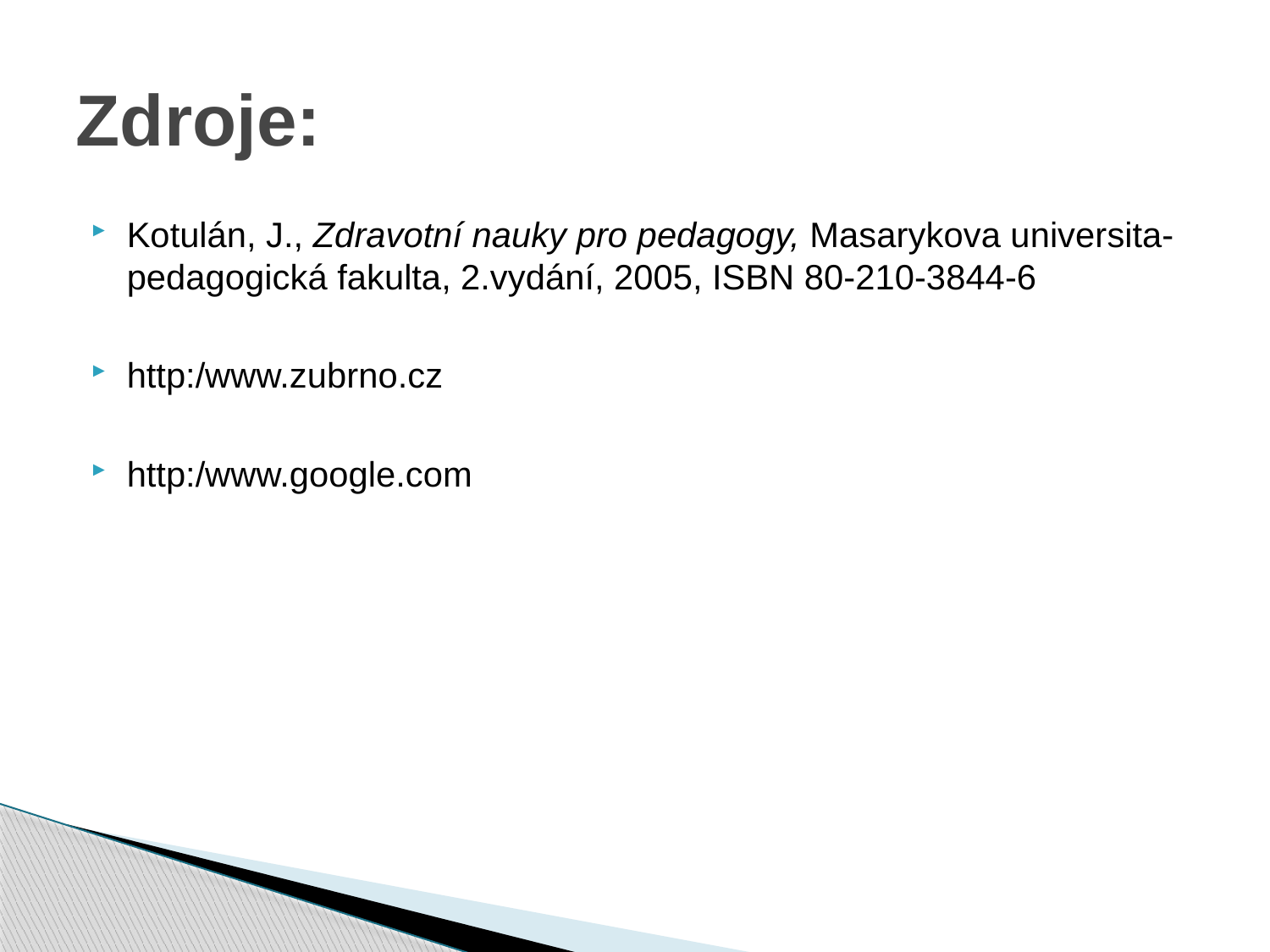

# Zdroje:
Kotulán, J., Zdravotní nauky pro pedagogy, Masarykova universita-pedagogická fakulta, 2.vydání, 2005, ISBN 80-210-3844-6

http:/www.zubrno.cz

http:/www.google.com